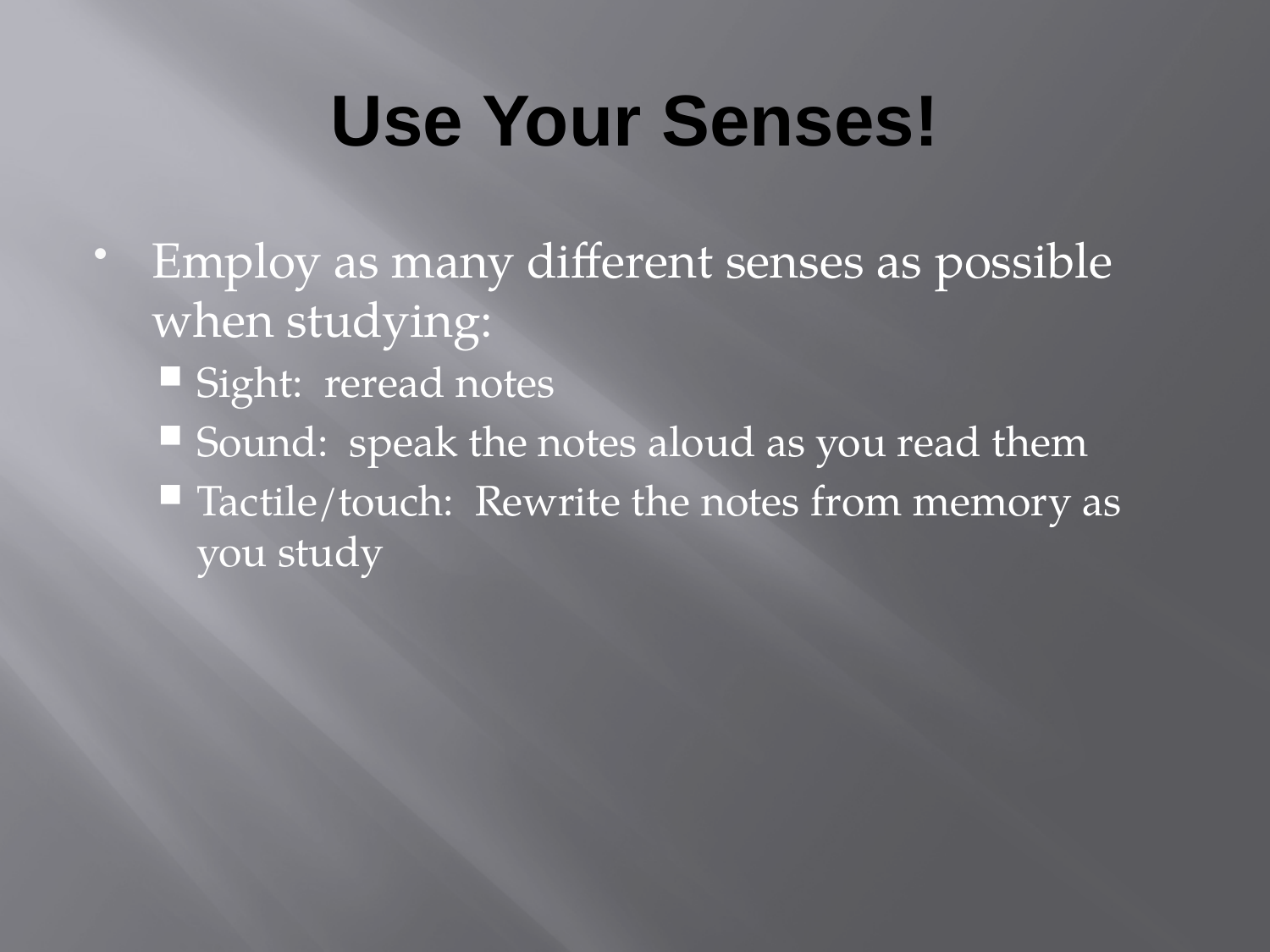

# Use Your Senses!
Employ as many different senses as possible when studying:
Sight:  reread notes
Sound:  speak the notes aloud as you read them
Tactile/touch:  Rewrite the notes from memory as you study